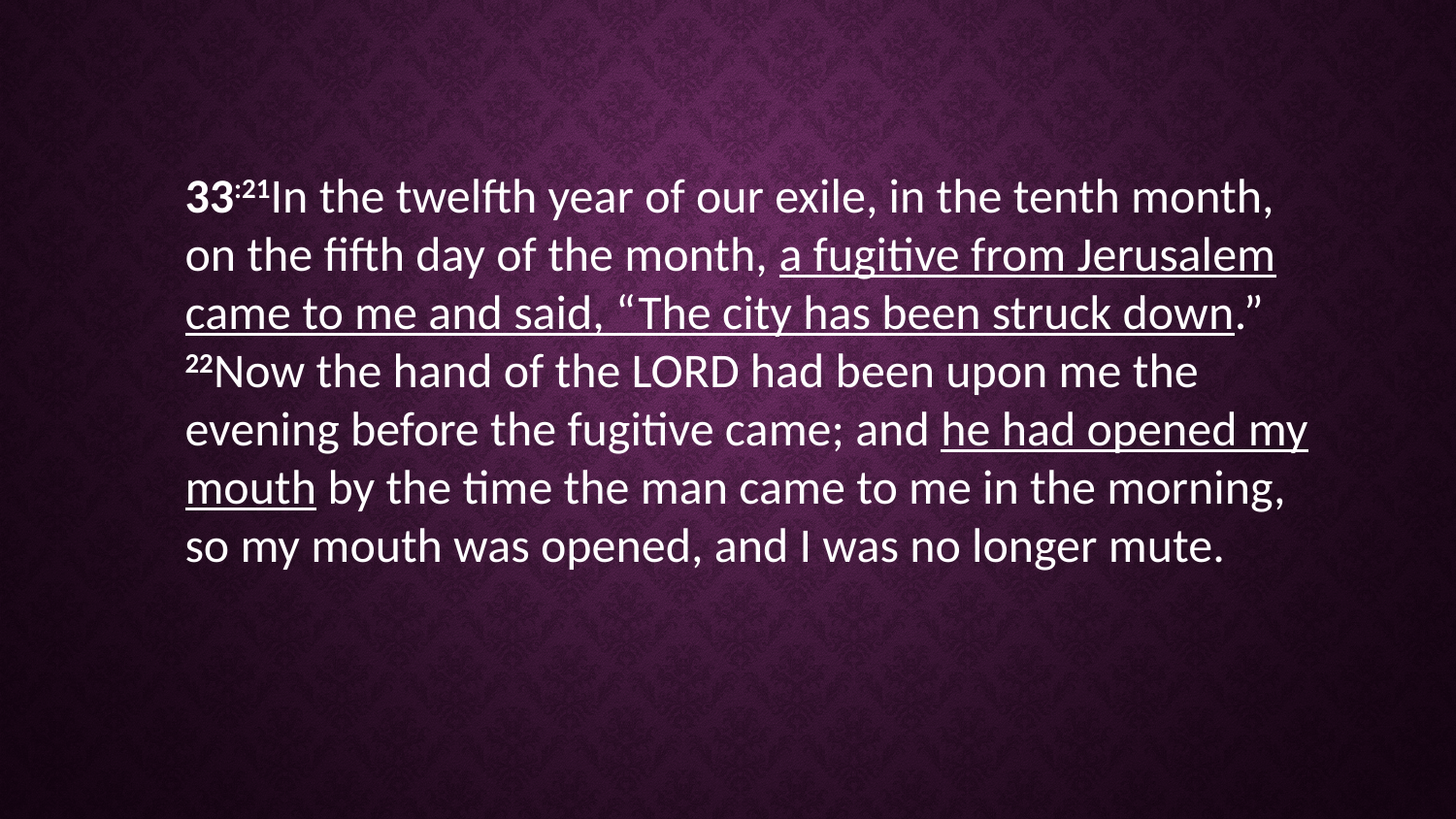

33:21In the twelfth year of our exile, in the tenth month, on the fifth day of the month, a fugitive from Jerusalem came to me and said, “The city has been struck down.” 22Now the hand of the LORD had been upon me the evening before the fugitive came; and he had opened my mouth by the time the man came to me in the morning, so my mouth was opened, and I was no longer mute.